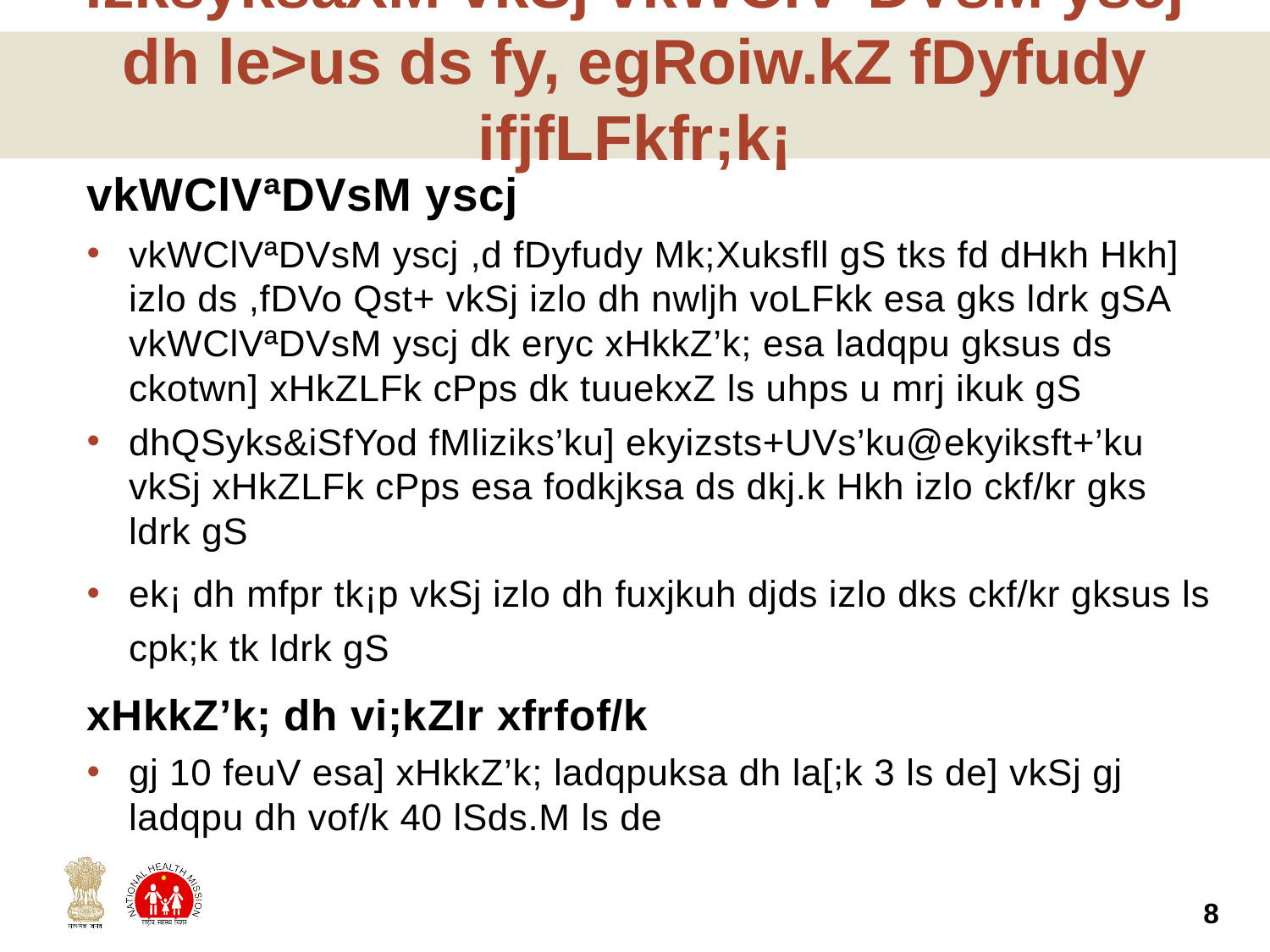

# izksyksaXM vkSj vkWClVªDVsM yscj dh le>us ds fy, egRoiw.kZ fDyfudy ifjfLFkfr;k¡
vkWClVªDVsM yscj
vkWClVªDVsM yscj ,d fDyfudy Mk;Xuksfll gS tks fd dHkh Hkh] izlo ds ,fDVo Qst+ vkSj izlo dh nwljh voLFkk esa gks ldrk gSA vkWClVªDVsM yscj dk eryc xHkkZ’k; esa ladqpu gksus ds ckotwn] xHkZLFk cPps dk tuuekxZ ls uhps u mrj ikuk gS
dhQSyks&iSfYod fMliziks’ku] ekyizsts+UVs’ku@ekyiksft+’ku vkSj xHkZLFk cPps esa fodkjksa ds dkj.k Hkh izlo ckf/kr gks ldrk gS
ek¡ dh mfpr tk¡p vkSj izlo dh fuxjkuh djds izlo dks ckf/kr gksus ls cpk;k tk ldrk gS
xHkkZ’k; dh vi;kZIr xfrfof/k
gj 10 feuV esa] xHkkZ’k; ladqpuksa dh la[;k 3 ls de] vkSj gj ladqpu dh vof/k 40 lSds.M ls de
8